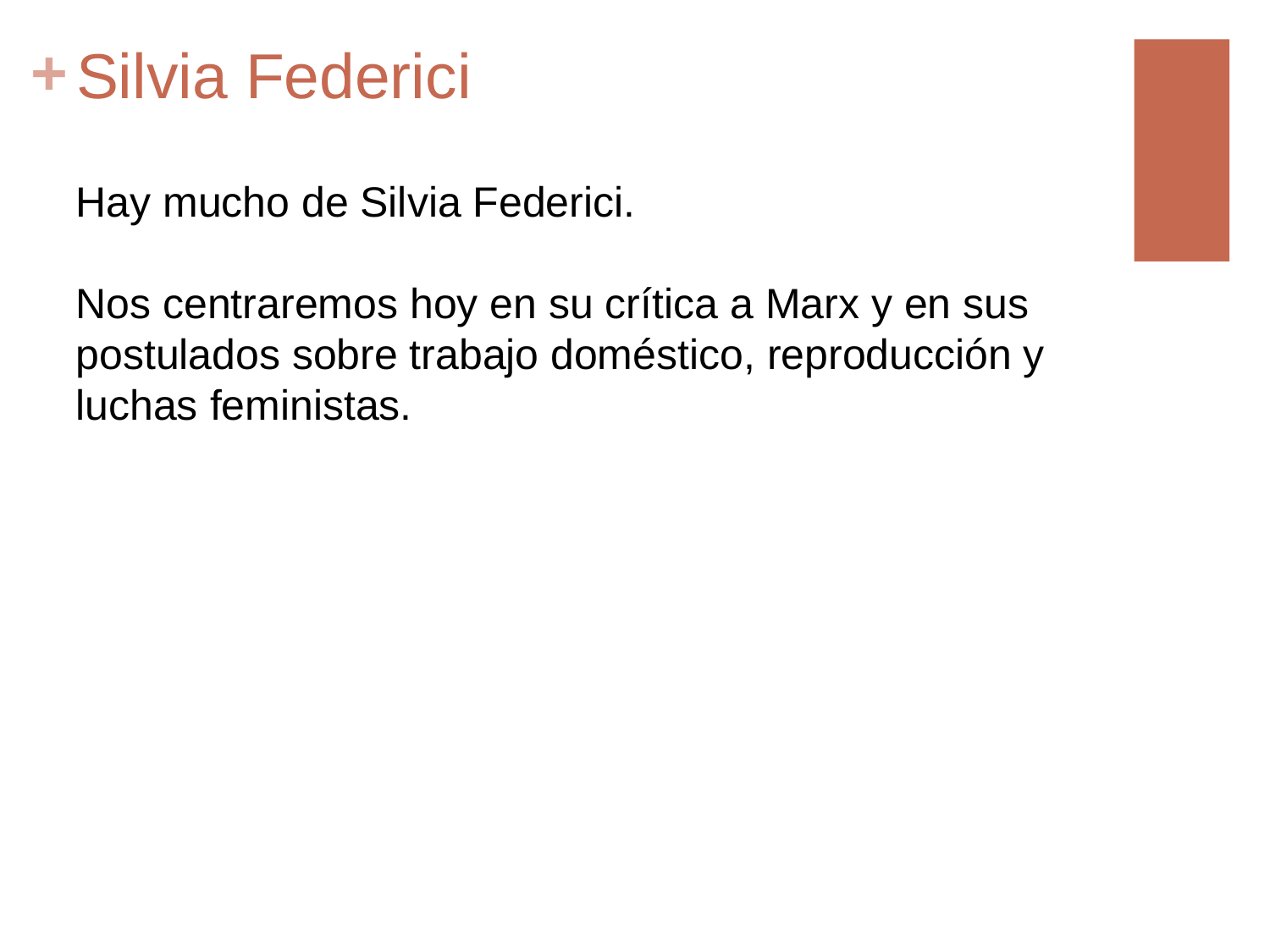

# Silvia Federici
Hay mucho de Silvia Federici.

Nos centraremos hoy en su crítica a Marx y en sus postulados sobre trabajo doméstico, reproducción y luchas feministas.